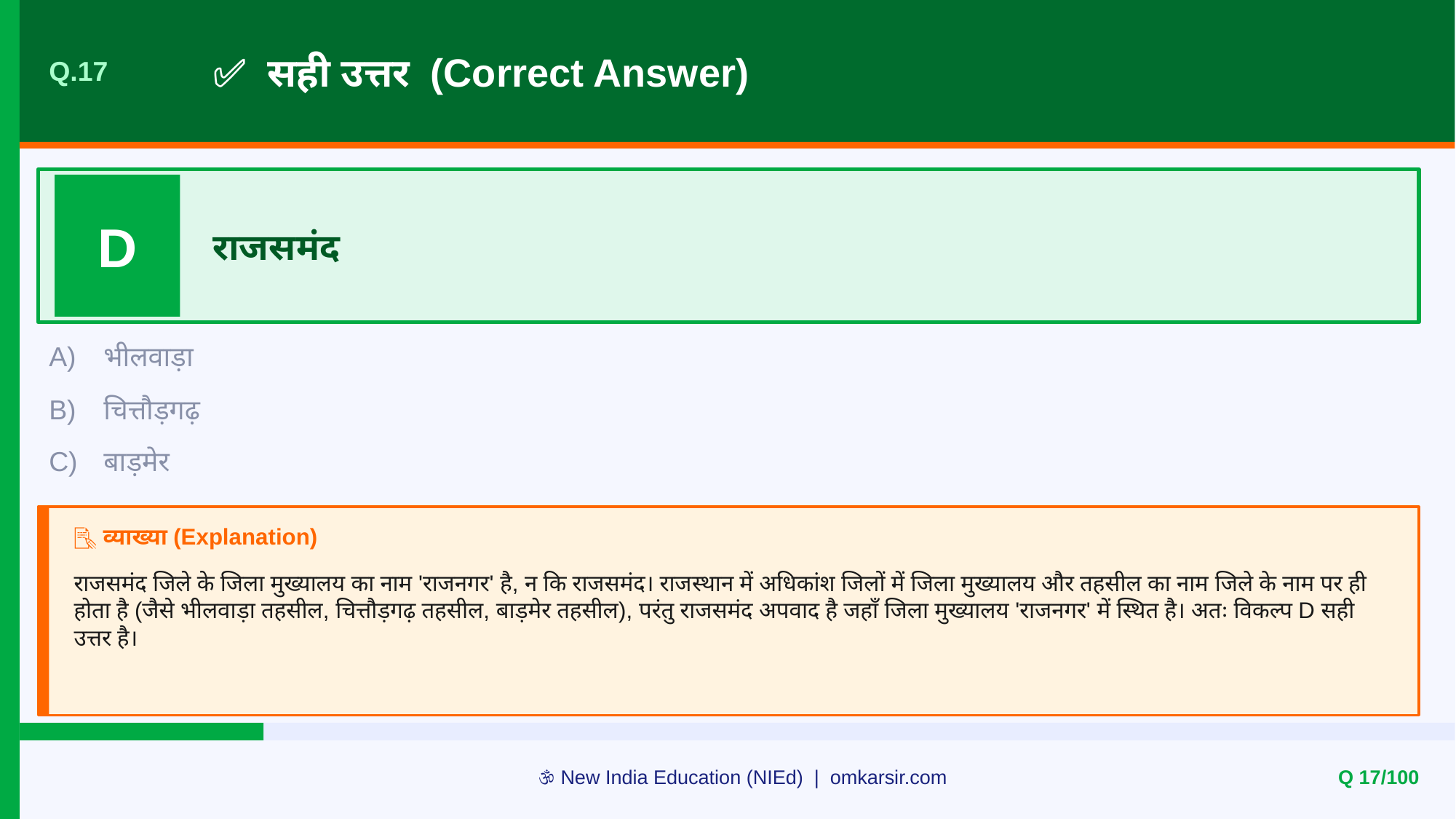

✅  सही उत्तर  (Correct Answer)
Q.17

D
राजसमंद
A)
भीलवाड़ा
B)
चित्तौड़गढ़
C)
बाड़मेर

📝 व्याख्या (Explanation)
राजसमंद जिले के जिला मुख्यालय का नाम 'राजनगर' है, न कि राजसमंद। राजस्थान में अधिकांश जिलों में जिला मुख्यालय और तहसील का नाम जिले के नाम पर ही होता है (जैसे भीलवाड़ा तहसील, चित्तौड़गढ़ तहसील, बाड़मेर तहसील), परंतु राजसमंद अपवाद है जहाँ जिला मुख्यालय 'राजनगर' में स्थित है। अतः विकल्प D सही उत्तर है।

🕉️ New India Education (NIEd)  |  omkarsir.com
Q 17/100